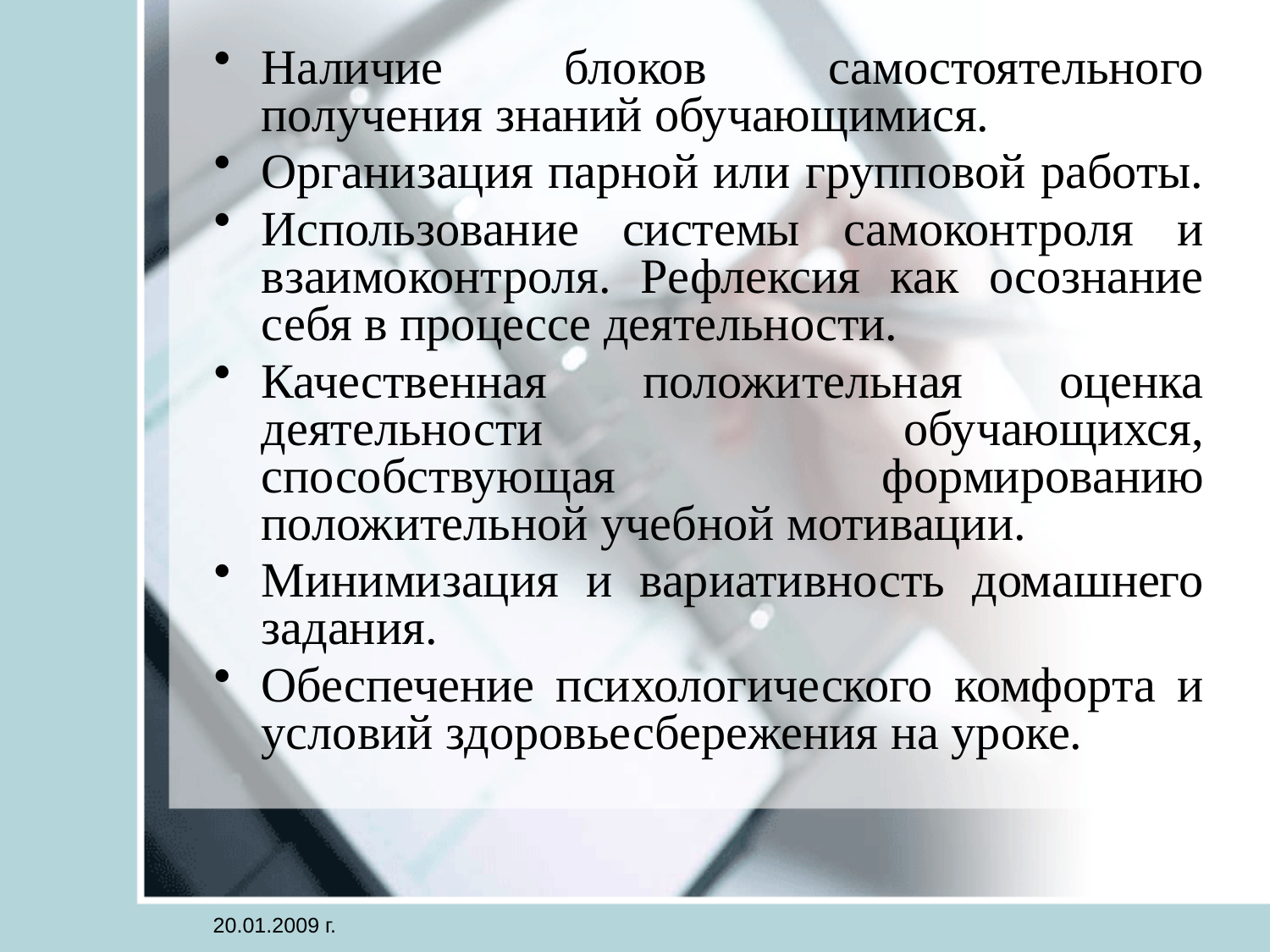

#
Наличие блоков самостоятельного получения знаний обучающимися.
Организация парной или групповой работы.
Использование системы самоконтроля и взаимоконтроля. Рефлексия как осознание себя в процессе деятельности.
Качественная положительная оценка деятельности обучающихся, способствующая формированию положительной учебной мотивации.
Минимизация и вариативность домашнего задания.
Обеспечение психологического комфорта и условий здоровьесбережения на уроке.

20.01.2009 г.